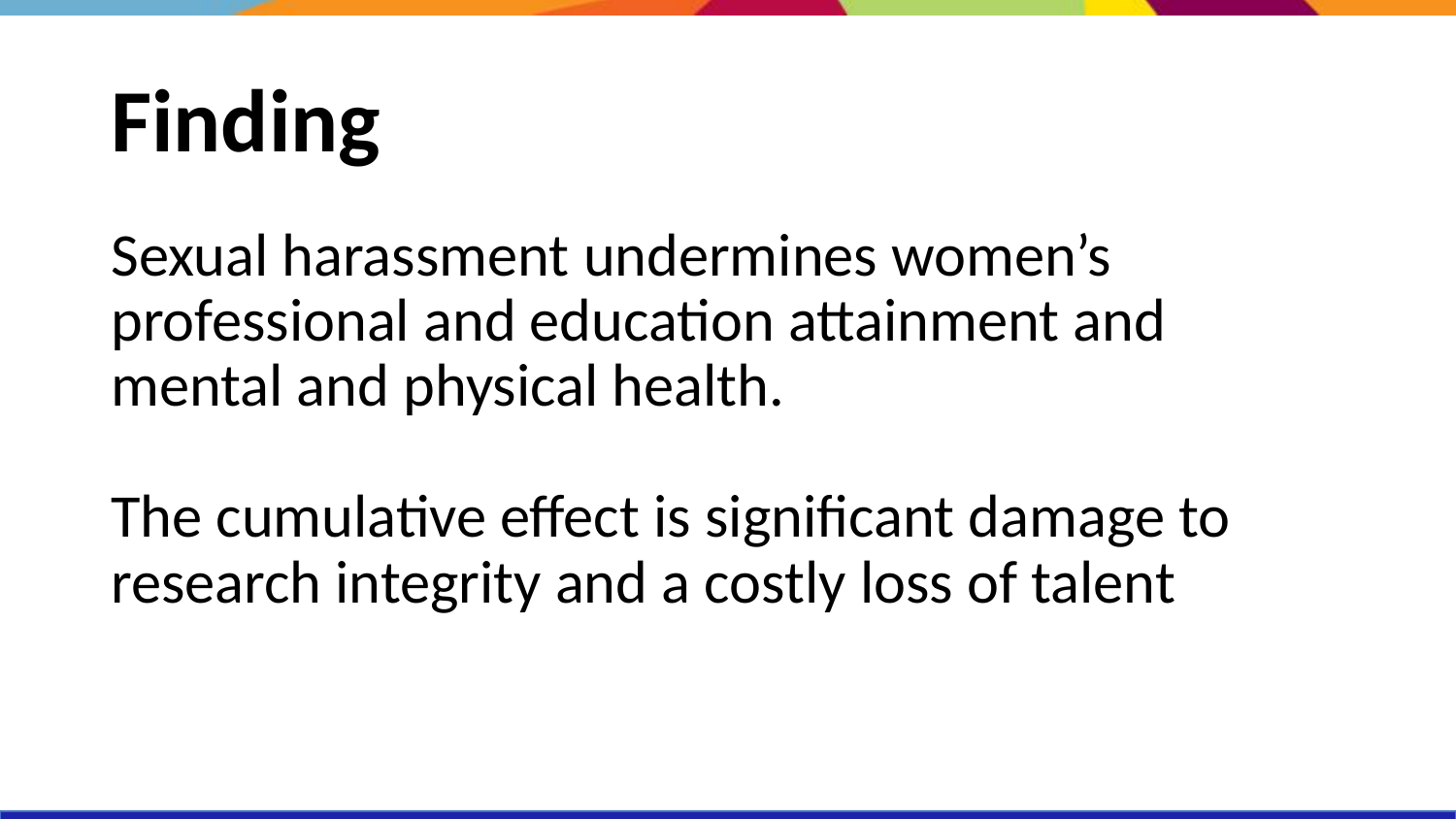

# Finding
Sexual harassment undermines women’s professional and education attainment and mental and physical health.

The cumulative effect is significant damage to research integrity and a costly loss of talent